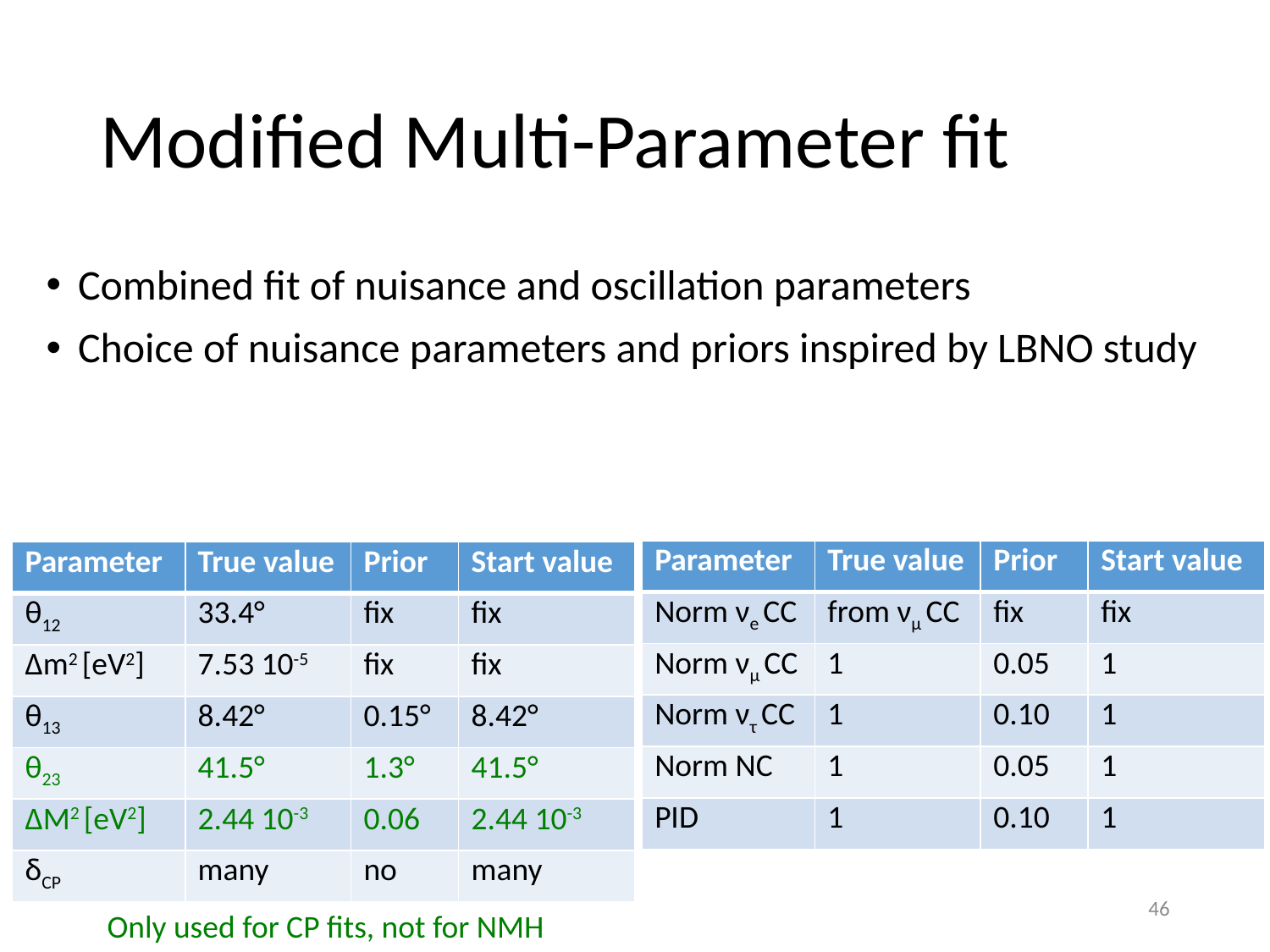

# Modified Multi-Parameter fit
Combined fit of nuisance and oscillation parameters
Choice of nuisance parameters and priors inspired by LBNO study
| Parameter | True value | Prior | Start value |
| --- | --- | --- | --- |
| Norm νe CC | from νμ CC | fix | fix |
| Norm νμ CC | 1 | 0.05 | 1 |
| Norm ντ CC | 1 | 0.10 | 1 |
| Norm NC | 1 | 0.05 | 1 |
| PID | 1 | 0.10 | 1 |
| Parameter | True value | Prior | Start value |
| --- | --- | --- | --- |
| θ12 | 33.4° | fix | fix |
| Δm2 [eV2] | 7.53 10-5 | fix | fix |
| θ13 | 8.42° | 0.15° | 8.42° |
| θ23 | 41.5° | 1.3° | 41.5° |
| ΔM2 [eV2] | 2.44 10-3 | 0.06 | 2.44 10-3 |
| δCP | many | no | many |
46
Only used for CP fits, not for NMH